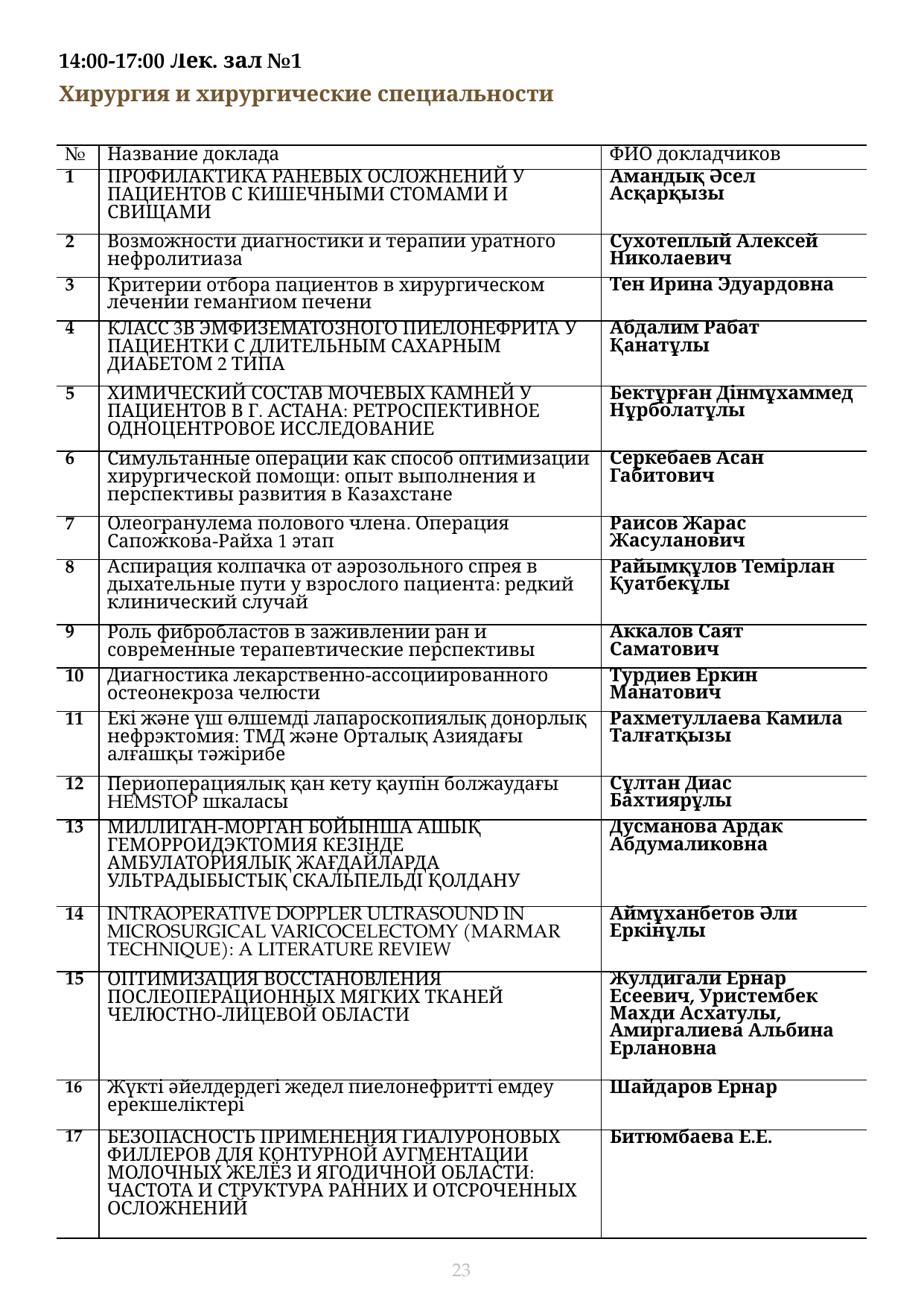

| 14:00-17:00 Лек. зал №1 Хирургия и хирургические специальности |  |  |
| --- | --- | --- |
| № | Название доклада | ФИО докладчиков |
| 1 | ПРОФИЛАКТИКА РАНЕВЫХ ОСЛОЖНЕНИЙ У ПАЦИЕНТОВ С КИШЕЧНЫМИ СТОМАМИ И СВИЩАМИ | Амандық Әсел Асқарқызы |
| 2 | Возможности диагностики и терапии уратного нефролитиаза | Сухотеплый Алексей Николаевич |
| 3 | Критерии отбора пациентов в хирургическом лечении гемангиом печени | Тен Ирина Эдуардовна |
| 4 | КЛАСС 3В ЭМФИЗЕМАТОЗНОГО ПИЕЛОНЕФРИТА У ПАЦИЕНТКИ С ДЛИТЕЛЬНЫМ САХАРНЫМ ДИАБЕТОМ 2 ТИПА | Абдалим Рабат Қанатұлы |
| 5 | ХИМИЧЕСКИЙ СОСТАВ МОЧЕВЫХ КАМНЕЙ У ПАЦИЕНТОВ В Г. АСТАНА: РЕТРОСПЕКТИВНОЕ ОДНОЦЕНТРОВОЕ ИССЛЕДОВАНИЕ | Бектұрған Дінмұхаммед Нұрболатұлы |
| 6 | Симультанные операции как способ оптимизации хирургической помощи: опыт выполнения и перспективы развития в Казахстане | Серкебаев Асан Габитович |
| 7 | Олеогранулема полового члена. Операция Сапожкова-Райха 1 этап | Раисов Жарас Жасуланович |
| 8 | Аспирация колпачка от аэрозольного спрея в дыхательные пути у взрослого пациента: редкий клинический случай | Райымқұлов Темірлан Қуатбекұлы |
| 9 | Роль фибробластов в заживлении ран и современные терапевтические перспективы | Аккалов Саят Саматович |
| 10 | Диагностика лекарственно-ассоциированного остеонекроза челюсти | Турдиев Еркин Манатович |
| 11 | Екі және үш өлшемді лапароскопиялық донорлық нефрэктомия: ТМД және Орталық Азиядағы алғашқы тәжірибе | Рахметуллаева Камила Талғатқызы |
| 12 | Периоперациялық қан кету қаупін болжаудағы HEMSTOP шкаласы | Сұлтан Диас Бахтиярұлы |
| 13 | МИЛЛИГАН-МОРГАН БОЙЫНША АШЫҚ ГЕМОРРОИДЭКТОМИЯ КЕЗІНДЕ АМБУЛАТОРИЯЛЫҚ ЖАҒДАЙЛАРДА УЛЬТРАДЫБЫСТЫҚ СКАЛЬПЕЛЬДІ ҚОЛДАНУ | Дусманова Ардак Абдумаликовна |
| 14 | INTRAOPERATIVE DOPPLER ULTRASOUND IN MICROSURGICAL VARICOCELECTOMY (MARMAR TECHNIQUE): A LITERATURE REVIEW | Аймұханбетов Әли Еркінұлы |
| 15 | ОПТИМИЗАЦИЯ ВОССТАНОВЛЕНИЯ ПОСЛЕОПЕРАЦИОННЫХ МЯГКИХ ТКАНЕЙ ЧЕЛЮСТНО-ЛИЦЕВОЙ ОБЛАСТИ | Жулдигали Ернар Есеевич, Уристембек Махди Асхатулы, Амиргалиева Альбина Ерлановна |
| 16 | Жүкті әйелдердегі жедел пиелонефритті емдеу ерекшеліктері | Шайдаров Ернар |
| 17 | БЕЗОПАСНОСТЬ ПРИМЕНЕНИЯ ГИАЛУРОНОВЫХ ФИЛЛЕРОВ ДЛЯ КОНТУРНОЙ АУГМЕНТАЦИИ МОЛОЧНЫХ ЖЕЛЁЗ И ЯГОДИЧНОЙ ОБЛАСТИ: ЧАСТОТА И СТРУКТУРА РАННИХ И ОТСРОЧЕННЫХ ОСЛОЖНЕНИЙ | Битюмбаева Е.Е. |
23